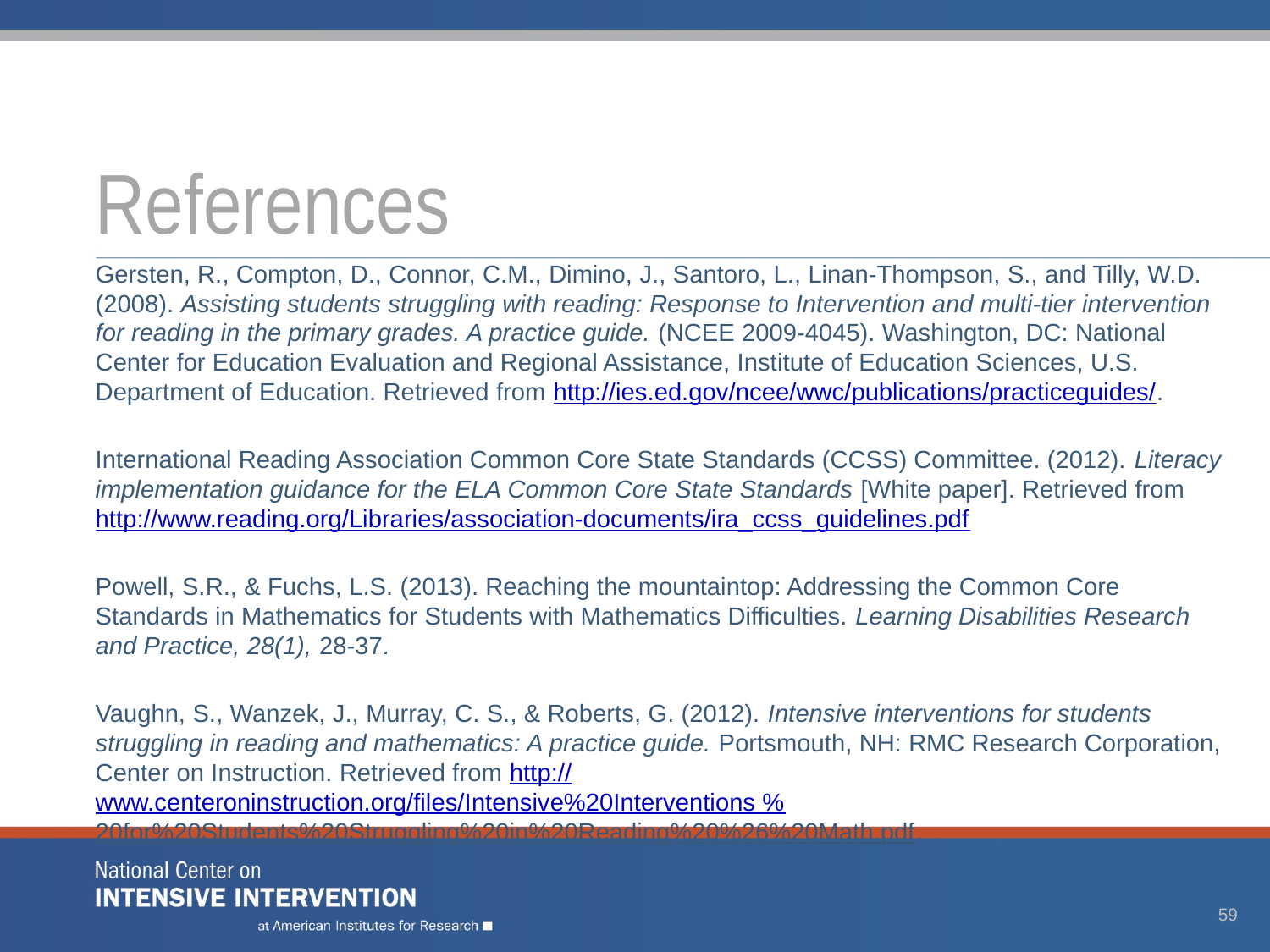

# References
Gersten, R., Compton, D., Connor, C.M., Dimino, J., Santoro, L., Linan-Thompson, S., and Tilly, W.D. (2008). Assisting students struggling with reading: Response to Intervention and multi-tier intervention for reading in the primary grades. A practice guide. (NCEE 2009-4045). Washington, DC: National Center for Education Evaluation and Regional Assistance, Institute of Education Sciences, U.S. Department of Education. Retrieved from http://ies.ed.gov/ncee/wwc/publications/practiceguides/.

International Reading Association Common Core State Standards (CCSS) Committee. (2012). Literacy implementation guidance for the ELA Common Core State Standards [White paper]. Retrieved from http://www.reading.org/Libraries/association-documents/ira_ccss_guidelines.pdf

Powell, S.R., & Fuchs, L.S. (2013). Reaching the mountaintop: Addressing the Common Core Standards in Mathematics for Students with Mathematics Difficulties. Learning Disabilities Research and Practice, 28(1), 28-37.

Vaughn, S., Wanzek, J., Murray, C. S., & Roberts, G. (2012). Intensive interventions for students struggling in reading and mathematics: A practice guide. Portsmouth, NH: RMC Research Corporation, Center on Instruction. Retrieved from http://www.centeroninstruction.org/files/Intensive%20Interventions %20for%20Students%20Struggling%20in%20Reading%20%26%20Math.pdf.

59